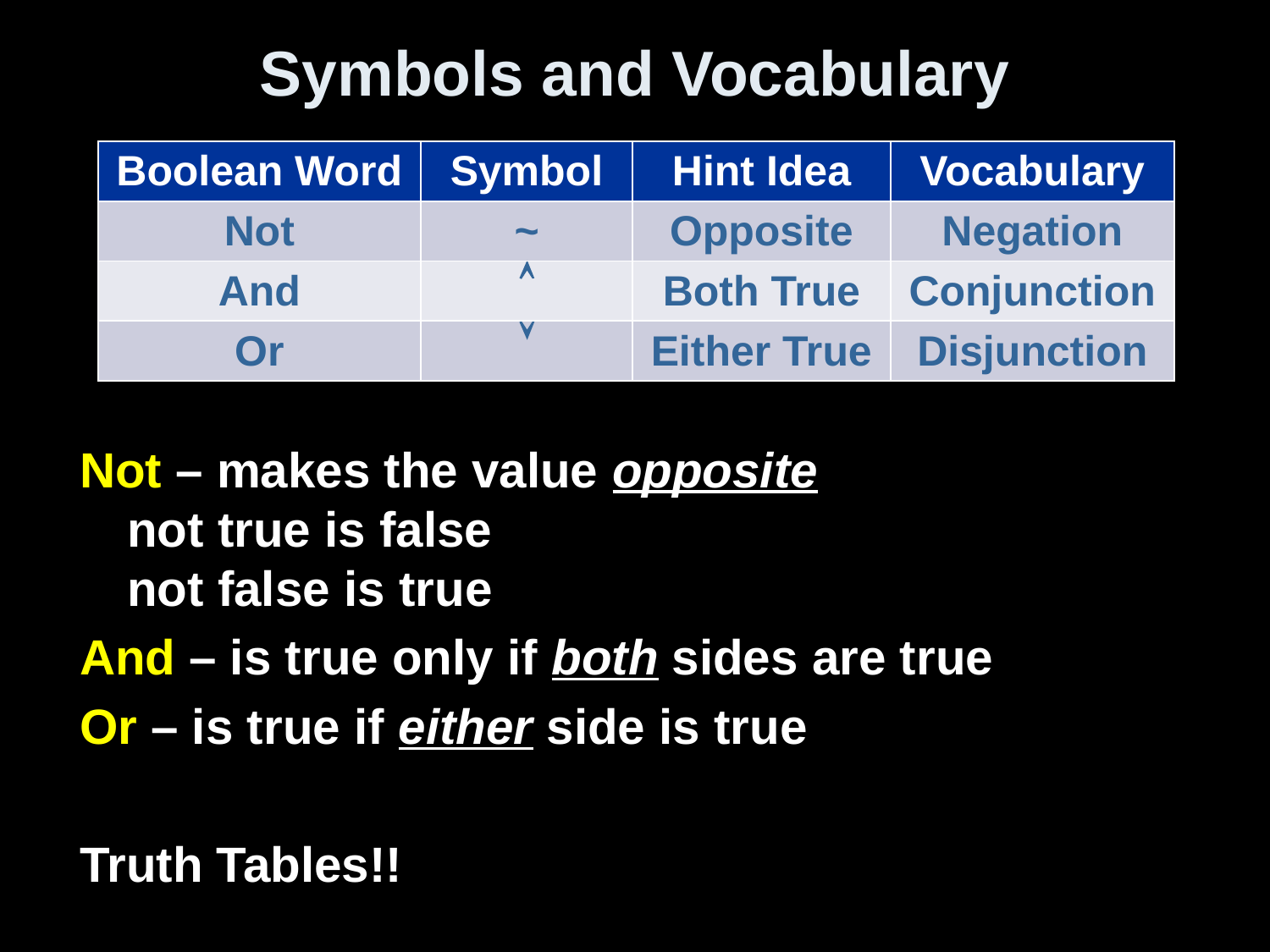

# Symbols and Vocabulary
| Boolean Word | Symbol | Hint Idea | Vocabulary |
| --- | --- | --- | --- |
| Not | ~ | Opposite | Negation |
| And | ∧ | Both True | Conjunction |
| Or | ∨ | Either True | Disjunction |
Not – makes the value opposite
not true is false
not false is true
And – is true only if both sides are true
Or – is true if either side is true

Truth Tables!!